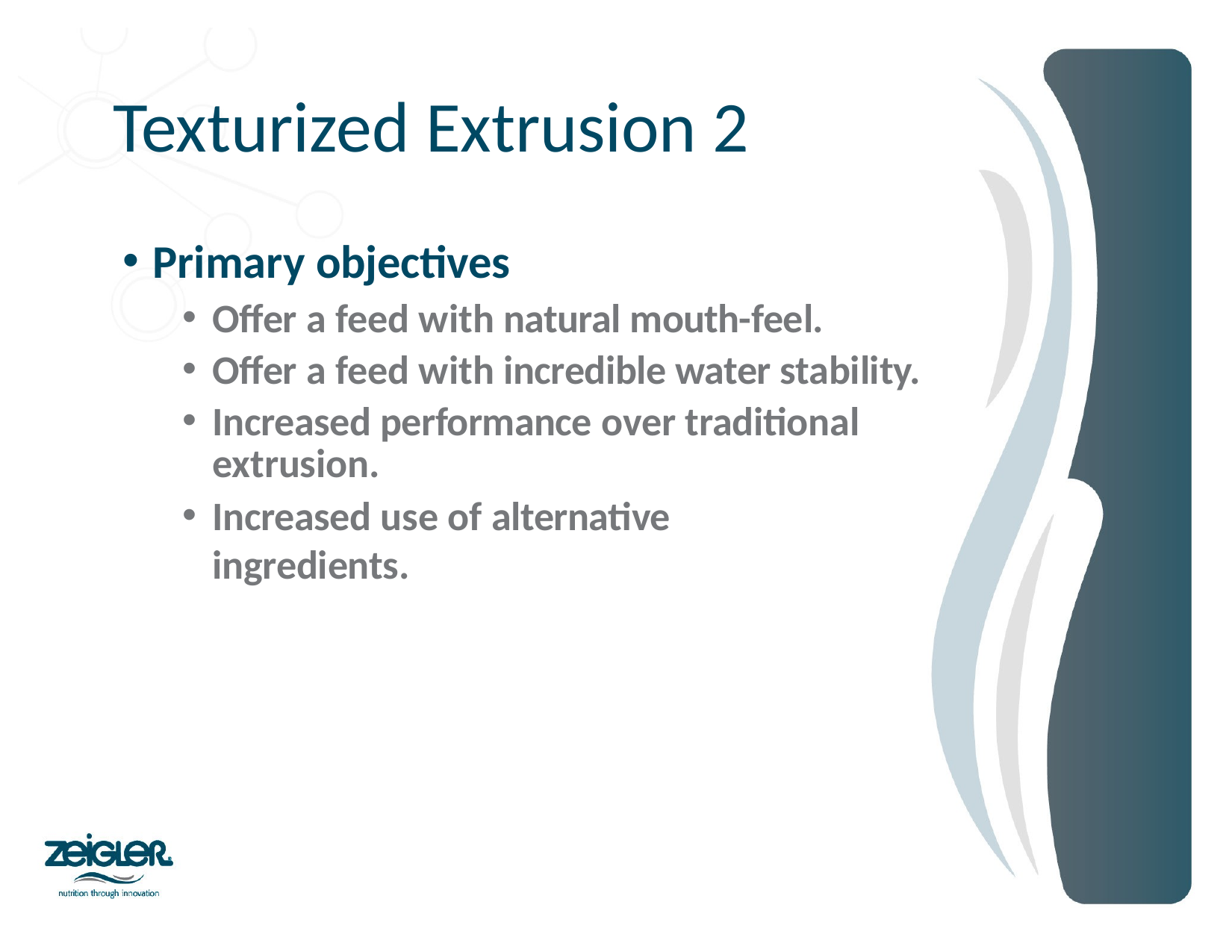

# Texturized Extrusion 2
Primary objectives
Offer a feed with natural mouth-feel.
Offer a feed with incredible water stability.
Increased performance over traditional extrusion.
Increased use of alternative ingredients.